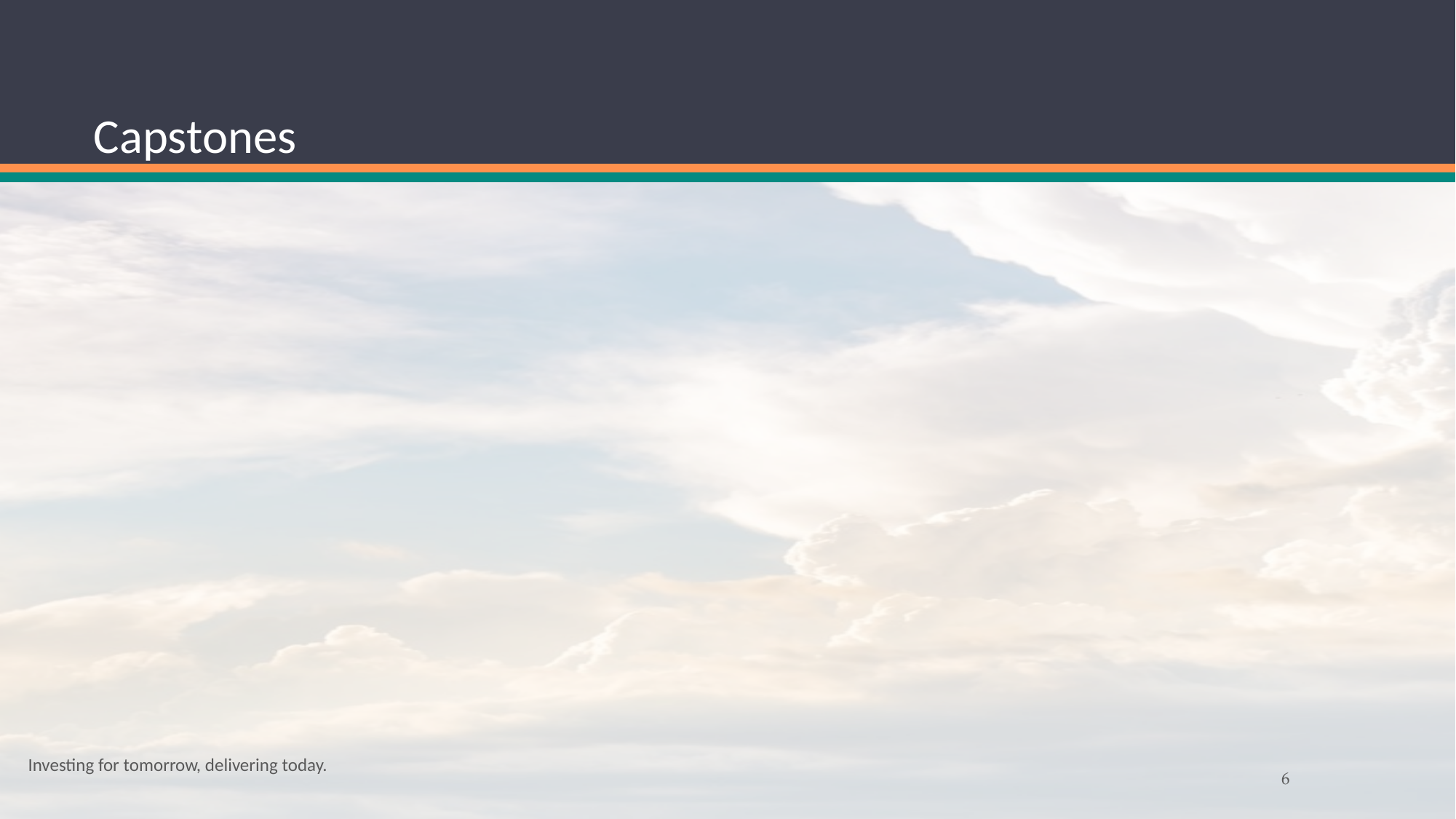

# Capstones

Investing for tomorrow, delivering today.
6